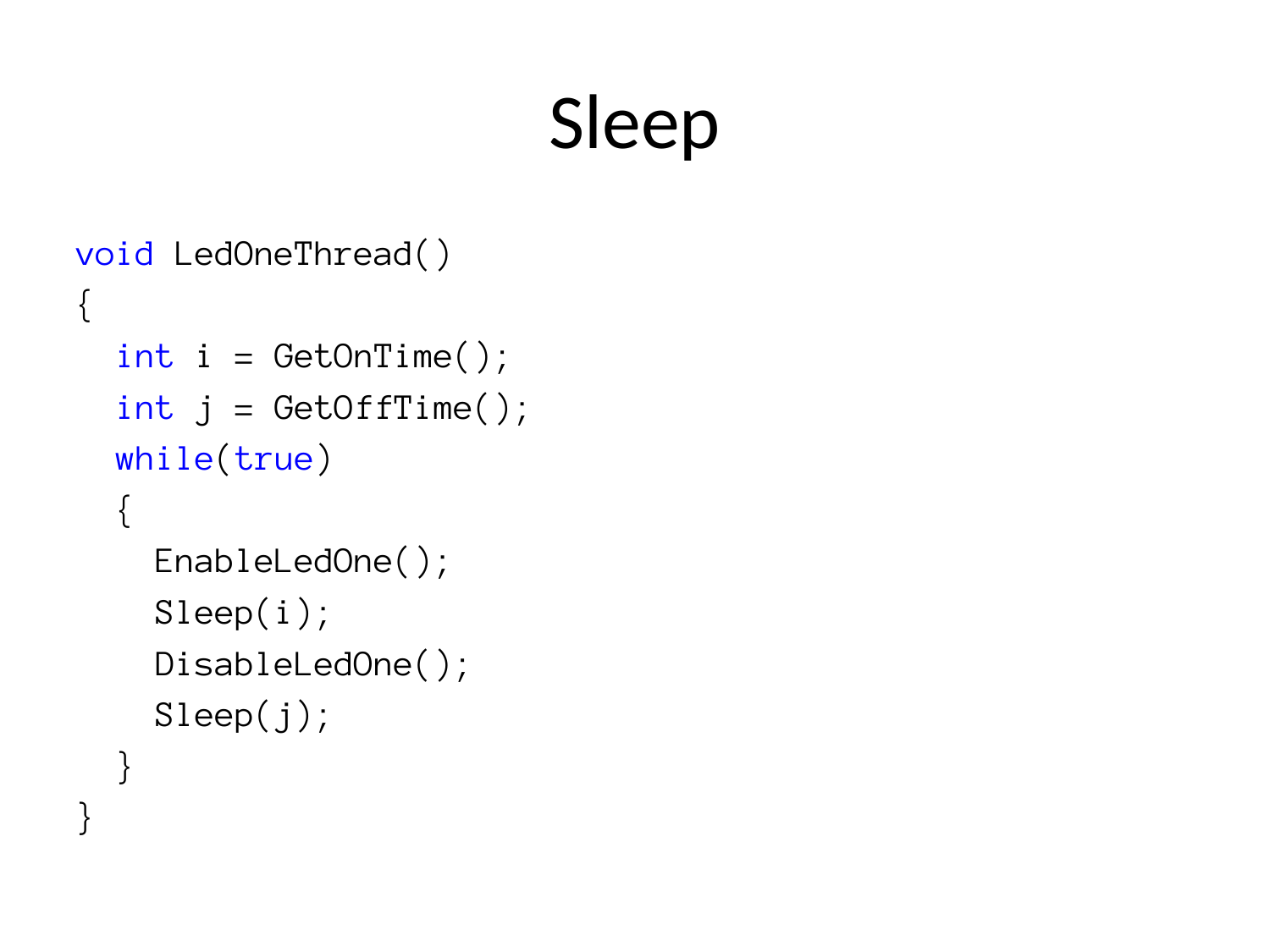

# Sleep
void LedOneThread()
{
  int i = GetOnTime();
  int j = GetOffTime();
  while(true)
  {
    EnableLedOne();
    Sleep(i);
    DisableLedOne();
    Sleep(j);
  }
}